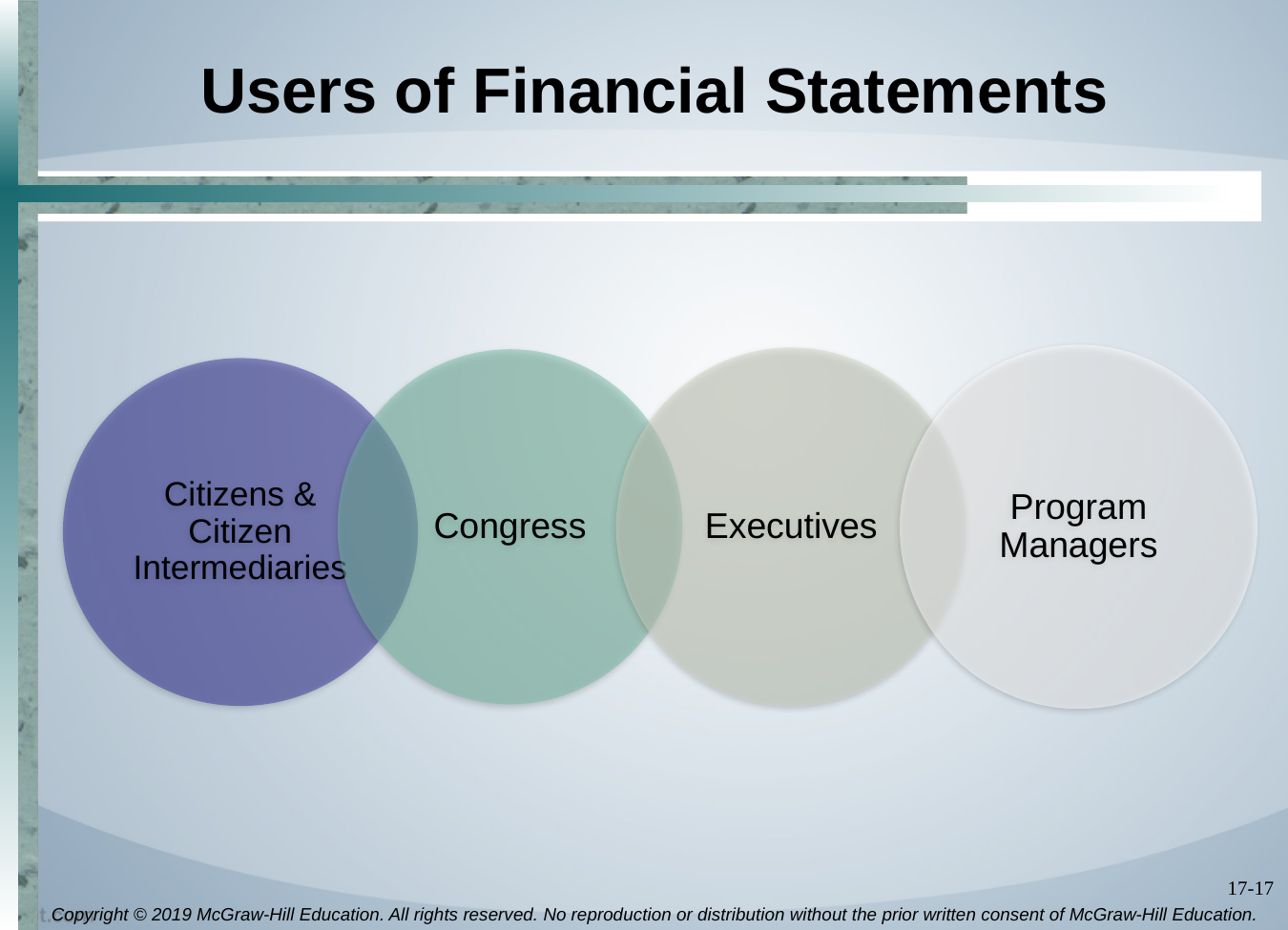

# Users of Financial Statements
Citizens & Citizen Intermediaries
Congress
Executives
Program Managers